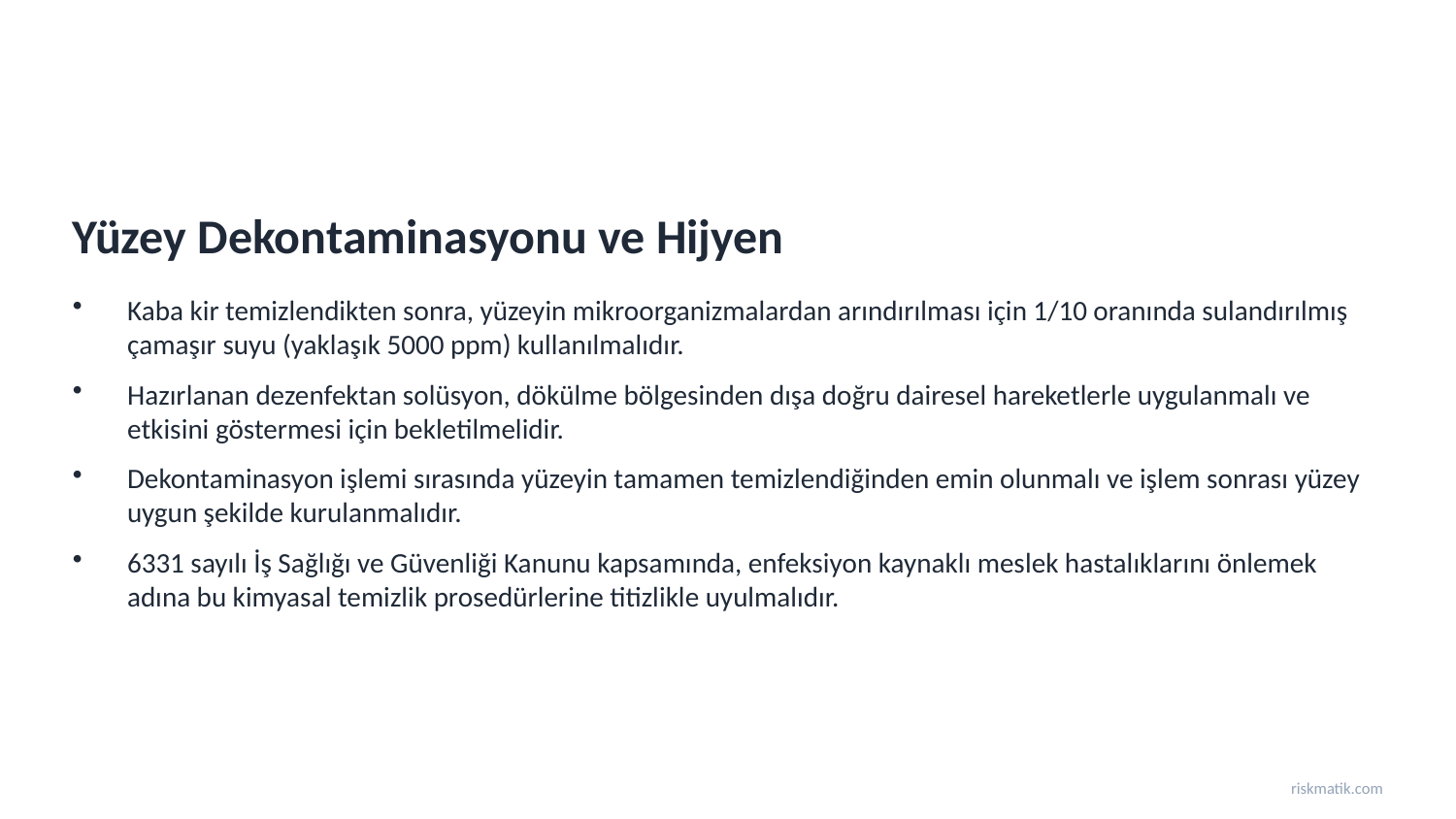

Yüzey Dekontaminasyonu ve Hijyen
Kaba kir temizlendikten sonra, yüzeyin mikroorganizmalardan arındırılması için 1/10 oranında sulandırılmış çamaşır suyu (yaklaşık 5000 ppm) kullanılmalıdır.
Hazırlanan dezenfektan solüsyon, dökülme bölgesinden dışa doğru dairesel hareketlerle uygulanmalı ve etkisini göstermesi için bekletilmelidir.
Dekontaminasyon işlemi sırasında yüzeyin tamamen temizlendiğinden emin olunmalı ve işlem sonrası yüzey uygun şekilde kurulanmalıdır.
6331 sayılı İş Sağlığı ve Güvenliği Kanunu kapsamında, enfeksiyon kaynaklı meslek hastalıklarını önlemek adına bu kimyasal temizlik prosedürlerine titizlikle uyulmalıdır.
riskmatik.com